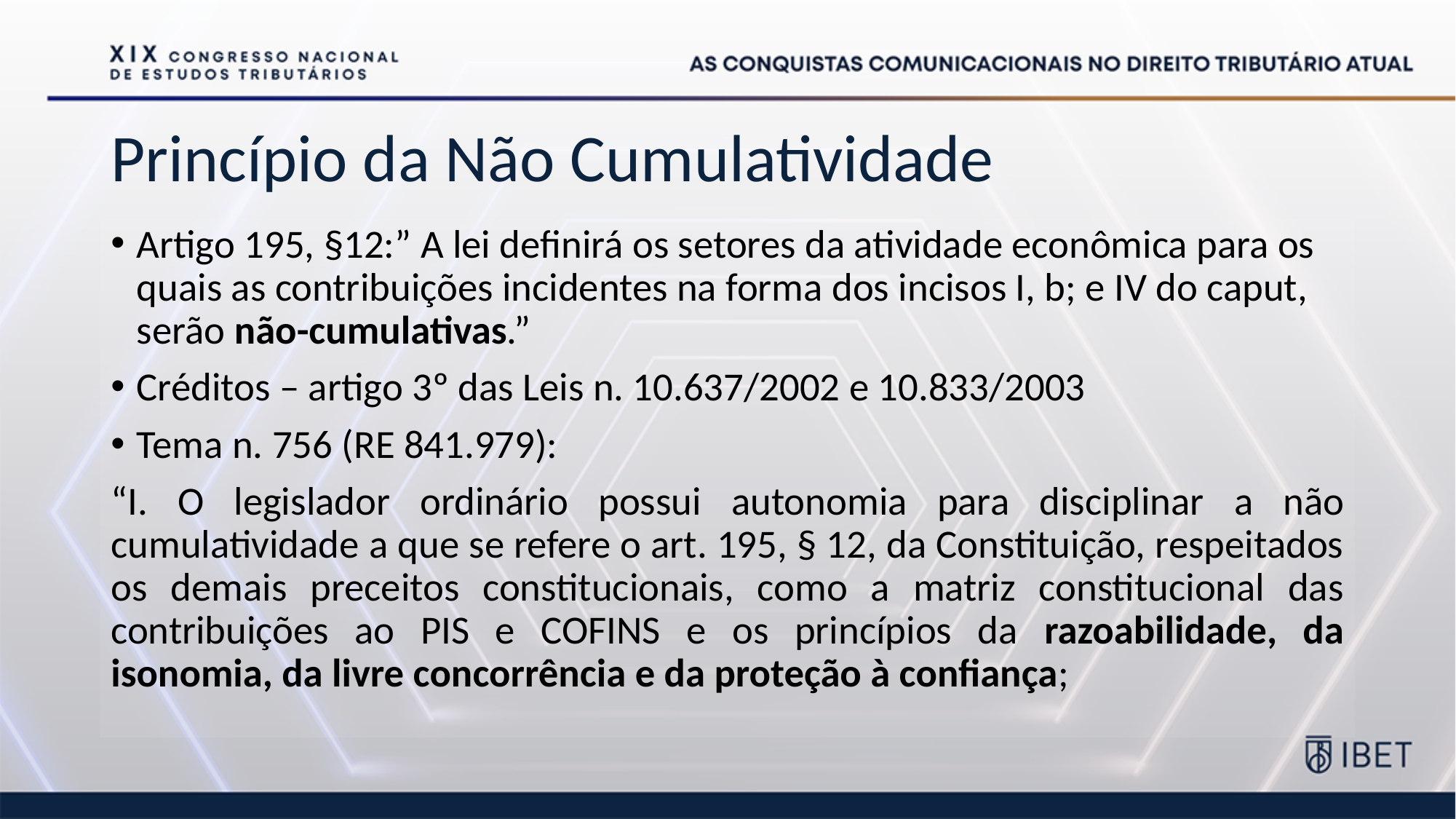

# Princípio da Não Cumulatividade
Artigo 195, §12:” A lei definirá os setores da atividade econômica para os quais as contribuições incidentes na forma dos incisos I, b; e IV do caput, serão não-cumulativas.”
Créditos – artigo 3º das Leis n. 10.637/2002 e 10.833/2003
Tema n. 756 (RE 841.979):
“I. O legislador ordinário possui autonomia para disciplinar a não cumulatividade a que se refere o art. 195, § 12, da Constituição, respeitados os demais preceitos constitucionais, como a matriz constitucional das contribuições ao PIS e COFINS e os princípios da razoabilidade, da isonomia, da livre concorrência e da proteção à confiança;